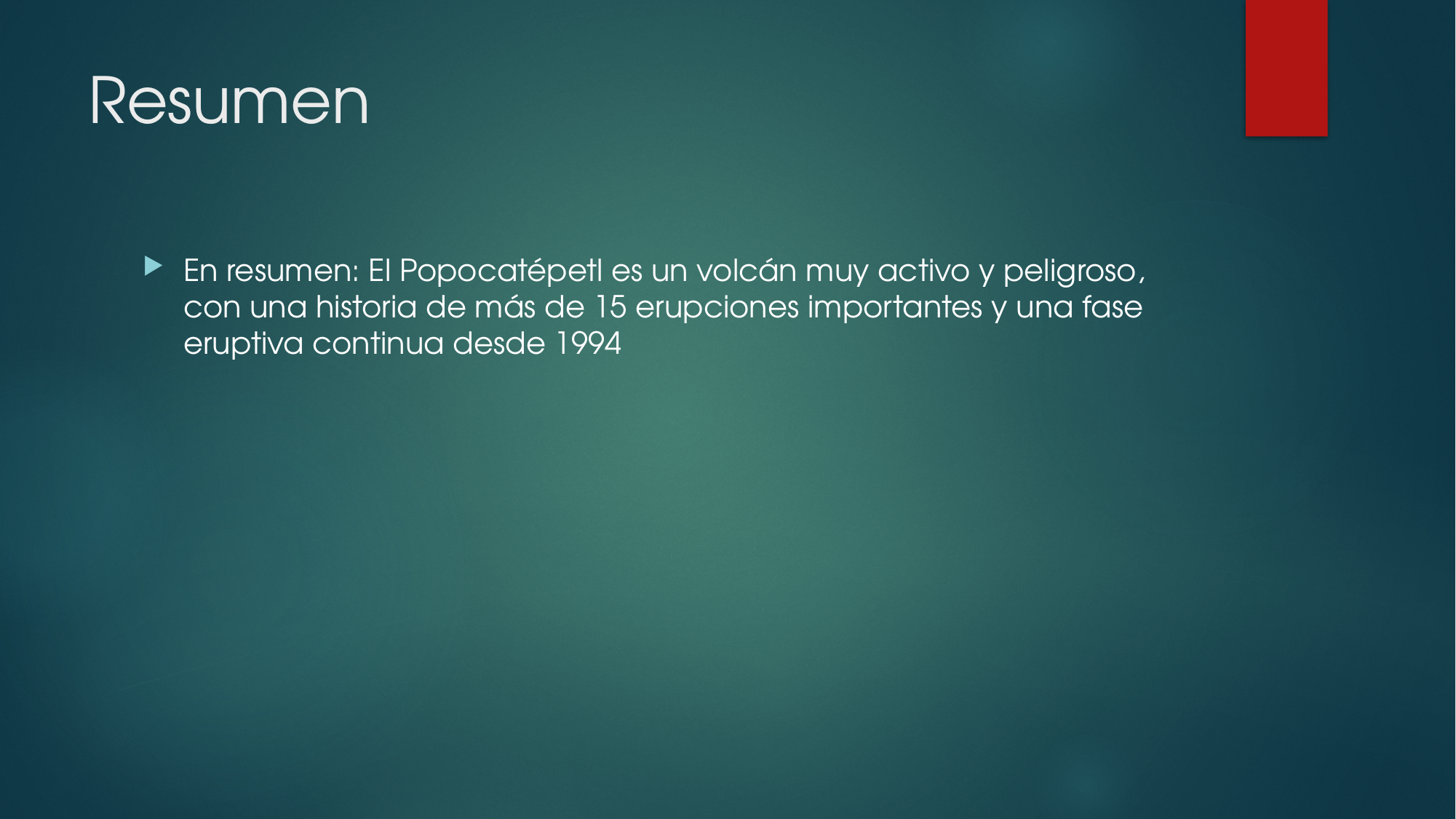

# Resumen
En resumen: El Popocatépetl es un volcán muy activo y peligroso, con una historia de más de 15 erupciones importantes y una fase eruptiva continua desde 1994